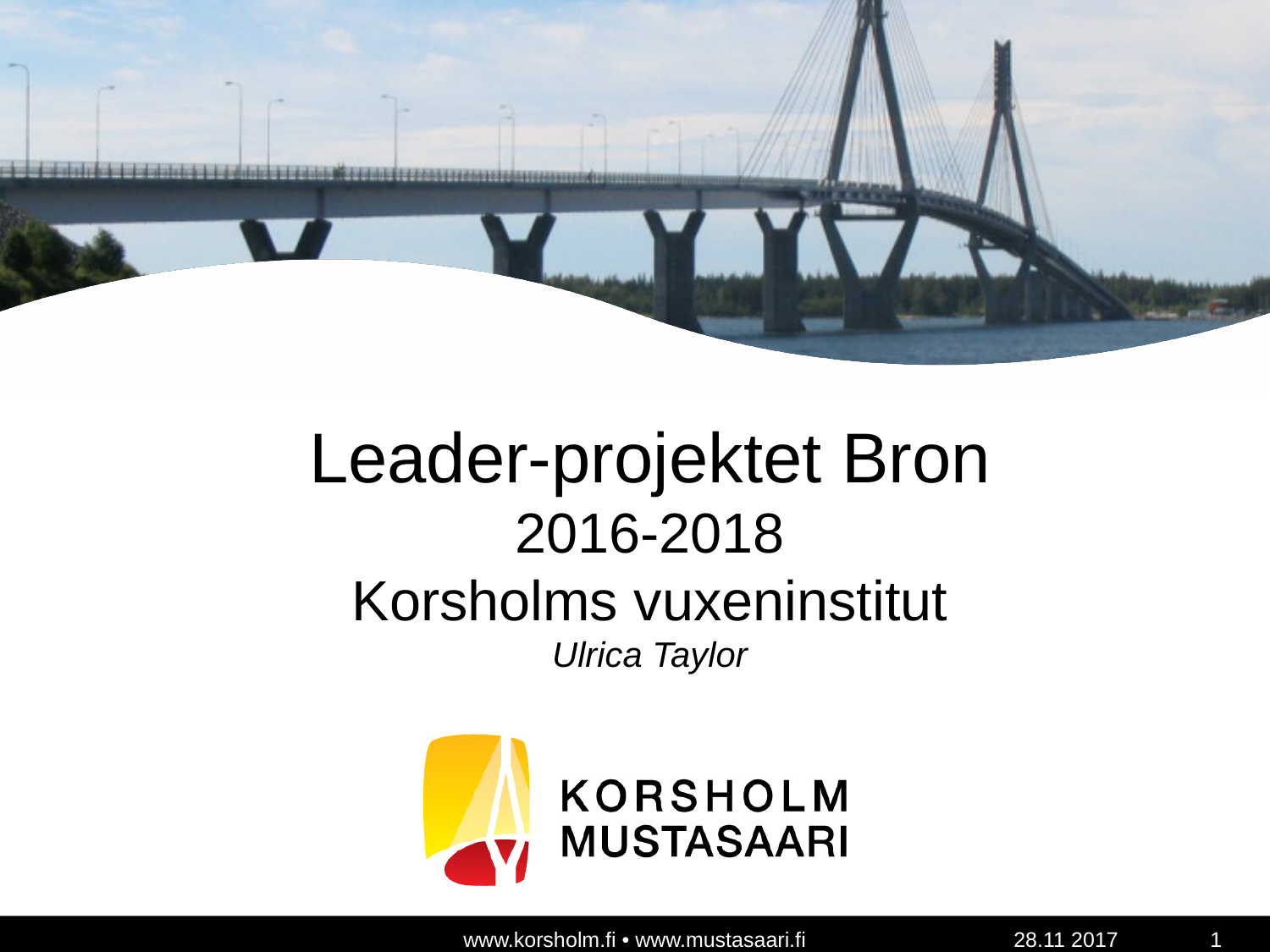

Leader-projektet Bron
2016-2018
Korsholms vuxeninstitut
Ulrica Taylor
www.korsholm.fi • www.mustasaari.fi
28.11 2017
1